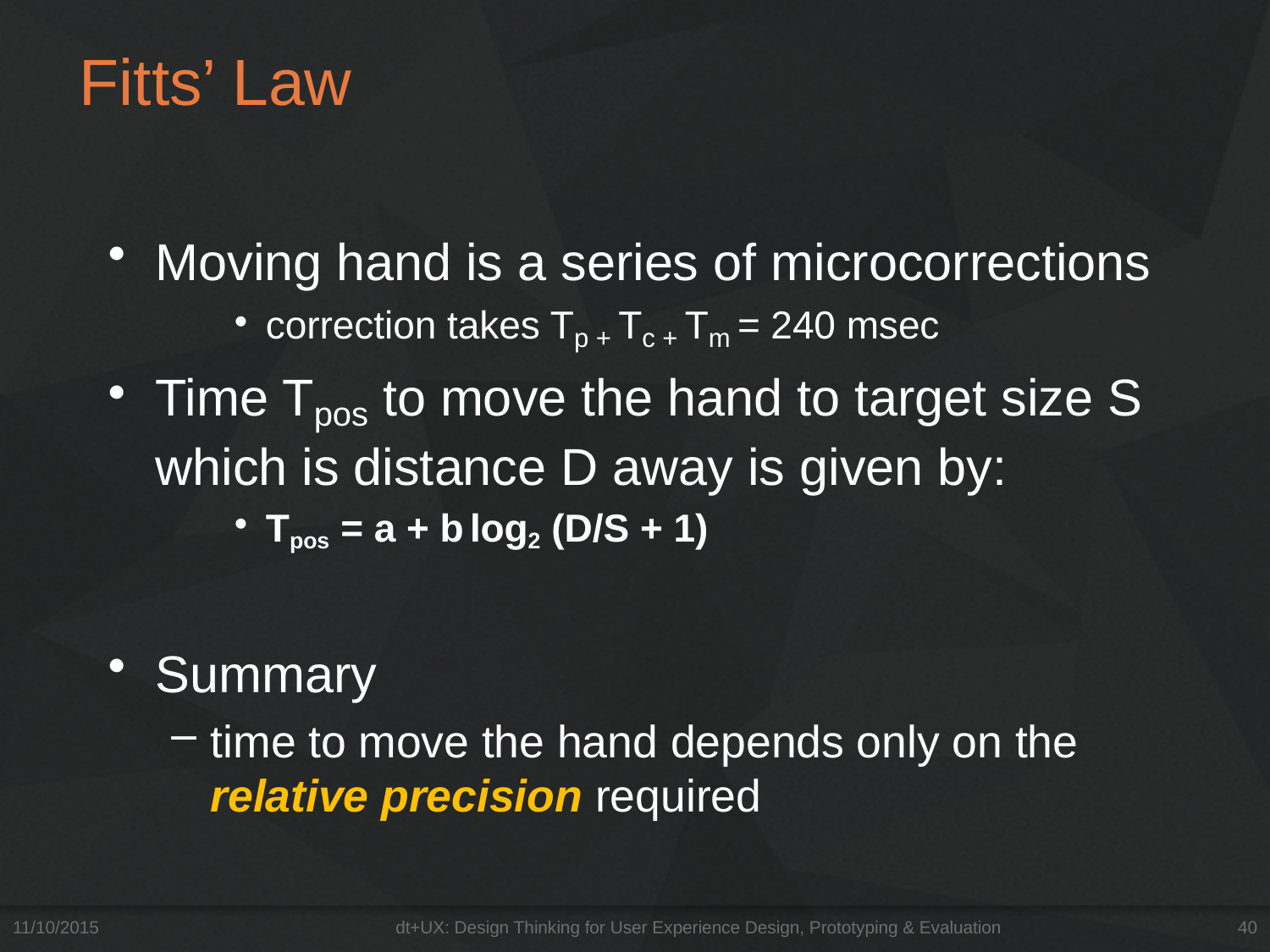

# Fitts’ Law
Moving hand is a series of microcorrections
correction takes Tp + Tc + Tm = 240 msec
Time Tpos to move the hand to target size S which is distance D away is given by:
Tpos = a + b log2 (D/S + 1)

Summary
time to move the hand depends only on the relative precision required
11/10/2015
dt+UX: Design Thinking for User Experience Design, Prototyping & Evaluation
40